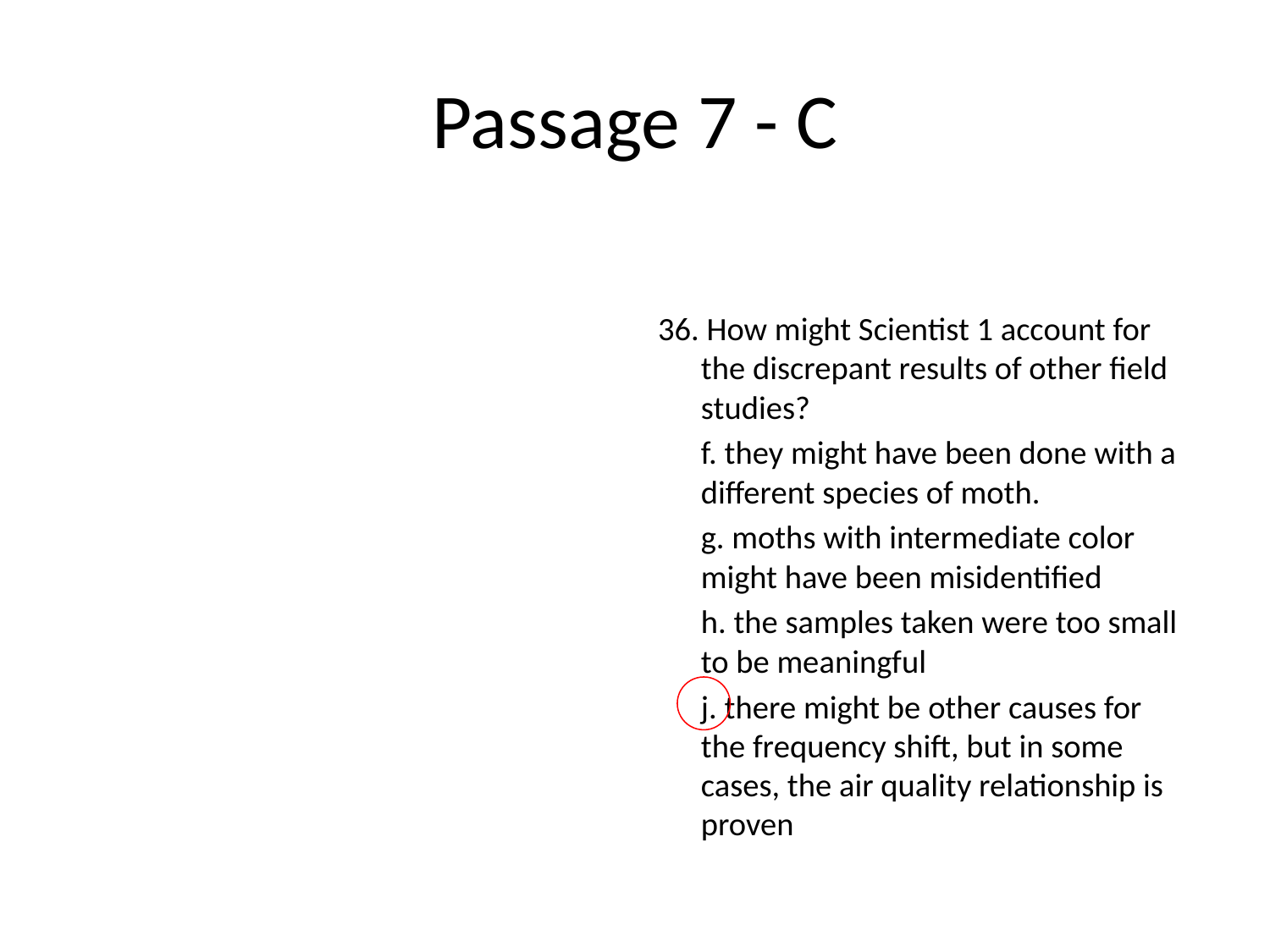

# Passage 7 - C

36. How might Scientist 1 account for the discrepant results of other field studies?
	f. they might have been done with a different species of moth.
	g. moths with intermediate color might have been misidentified
	h. the samples taken were too small to be meaningful
	j. there might be other causes for the frequency shift, but in some cases, the air quality relationship is proven